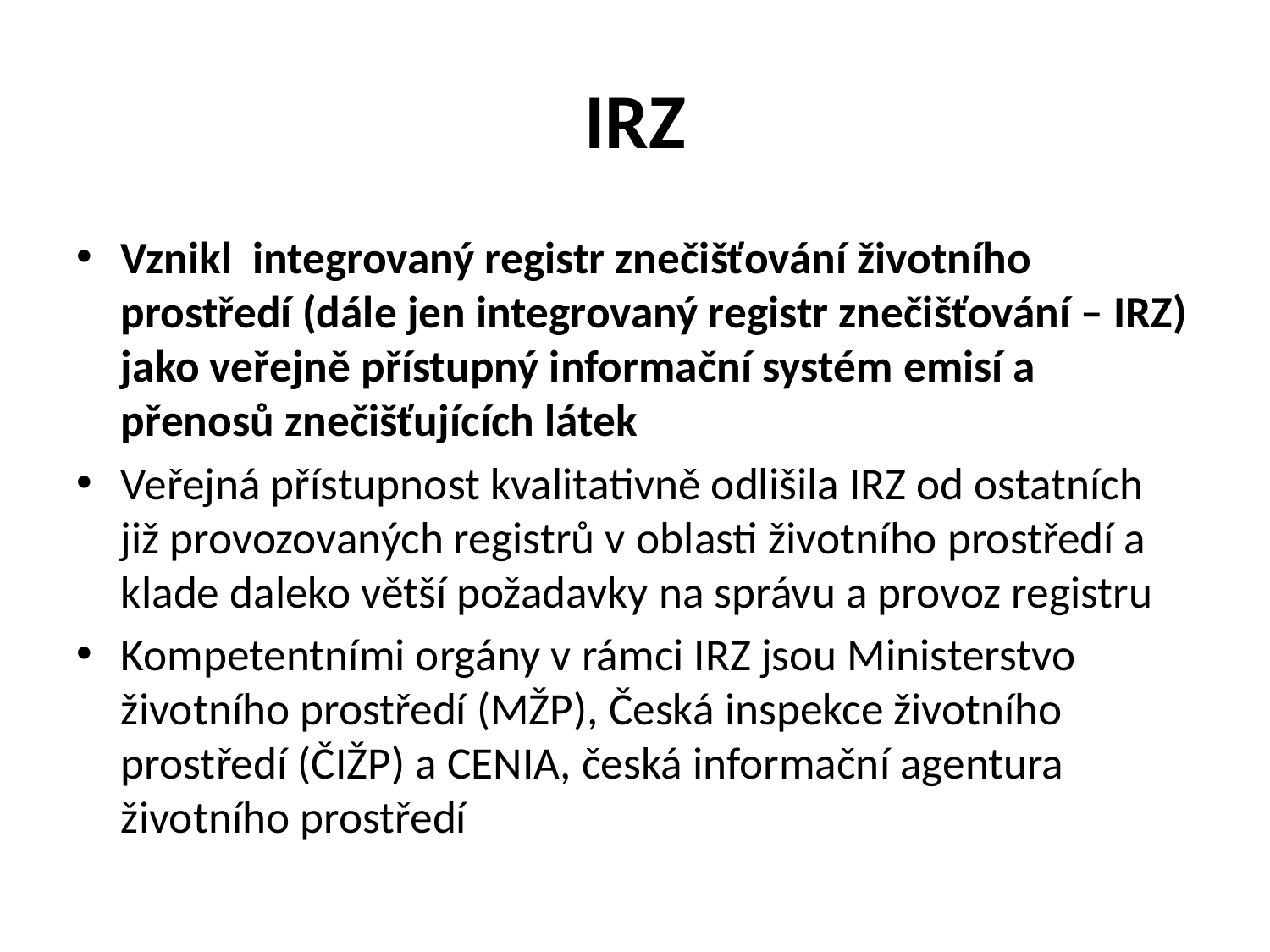

# IRZ
Vznikl  integrovaný registr znečišťování životního prostředí (dále jen integrovaný registr znečišťování – IRZ) jako veřejně přístupný informační systém emisí a přenosů znečišťujících látek
Veřejná přístupnost kvalitativně odlišila IRZ od ostatních již provozovaných registrů v oblasti životního prostředí a klade daleko větší požadavky na správu a provoz registru
Kompetentními orgány v rámci IRZ jsou Ministerstvo životního prostředí (MŽP), Česká inspekce životního prostředí (ČIŽP) a CENIA, česká informační agentura životního prostředí